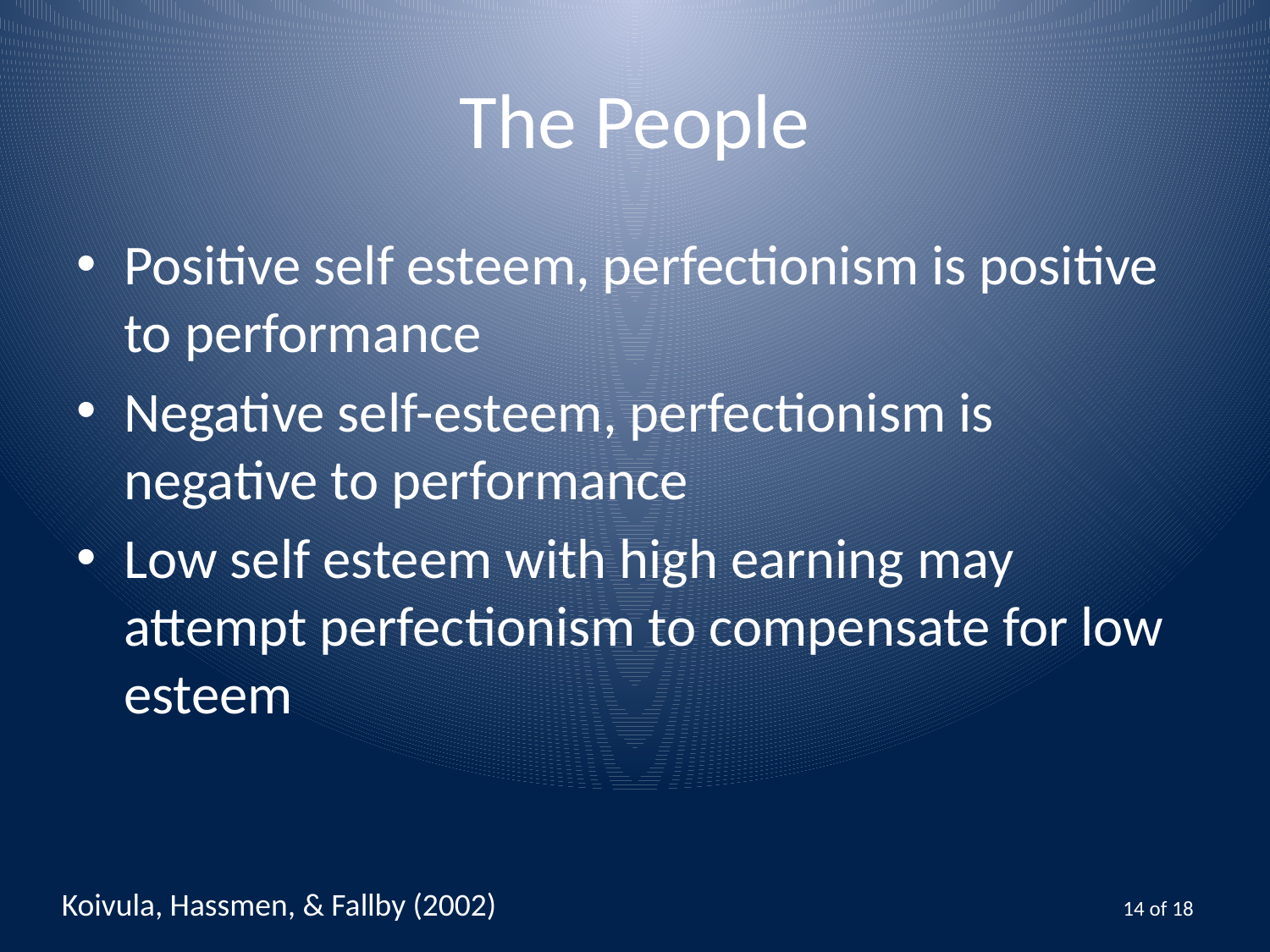

# The People
Positive self esteem, perfectionism is positive to performance
Negative self-esteem, perfectionism is negative to performance
Low self esteem with high earning may attempt perfectionism to compensate for low esteem

Koivula, Hassmen, & Fallby (2002)
14 of 18